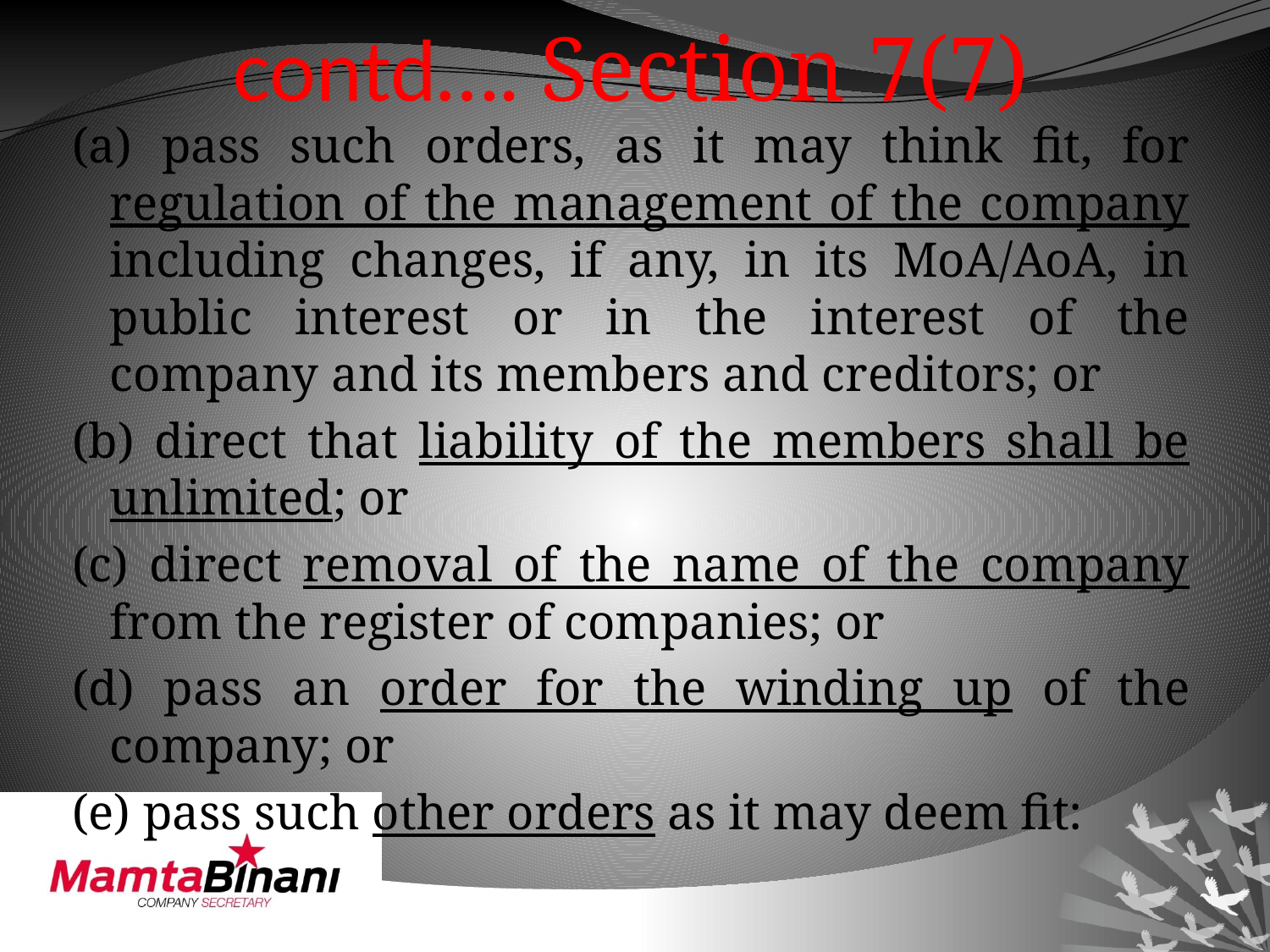

# contd…. Section 7(7)
(a) pass such orders, as it may think fit, for regulation of the management of the company including changes, if any, in its MoA/AoA, in public interest or in the interest of the company and its members and creditors; or
(b) direct that liability of the members shall be unlimited; or
(c) direct removal of the name of the company from the register of companies; or
(d) pass an order for the winding up of the company; or
(e) pass such other orders as it may deem fit: